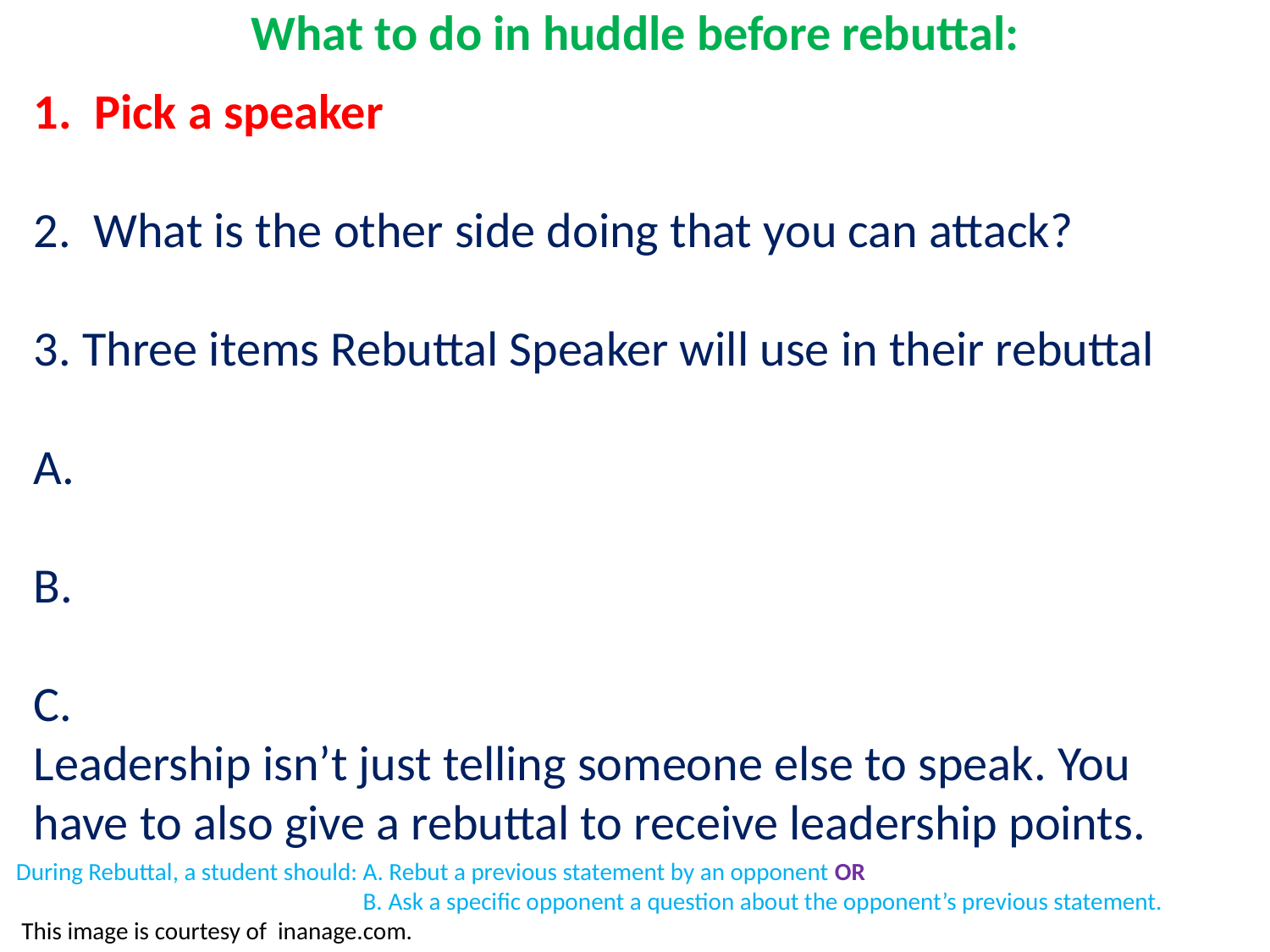

# What to do in huddle before rebuttal:
1.  Pick a speaker

2.  What is the other side doing that you can attack?

3. Three items Rebuttal Speaker will use in their rebuttal
A.

B.

C.
Leadership isn’t just telling someone else to speak. You have to also give a rebuttal to receive leadership points.

During Rebuttal, a student should: A. Rebut a previous statement by an opponent OR
                                                               B. Ask a specific opponent a question about the opponent’s previous statement.
 This image is courtesy of  inanage.com.